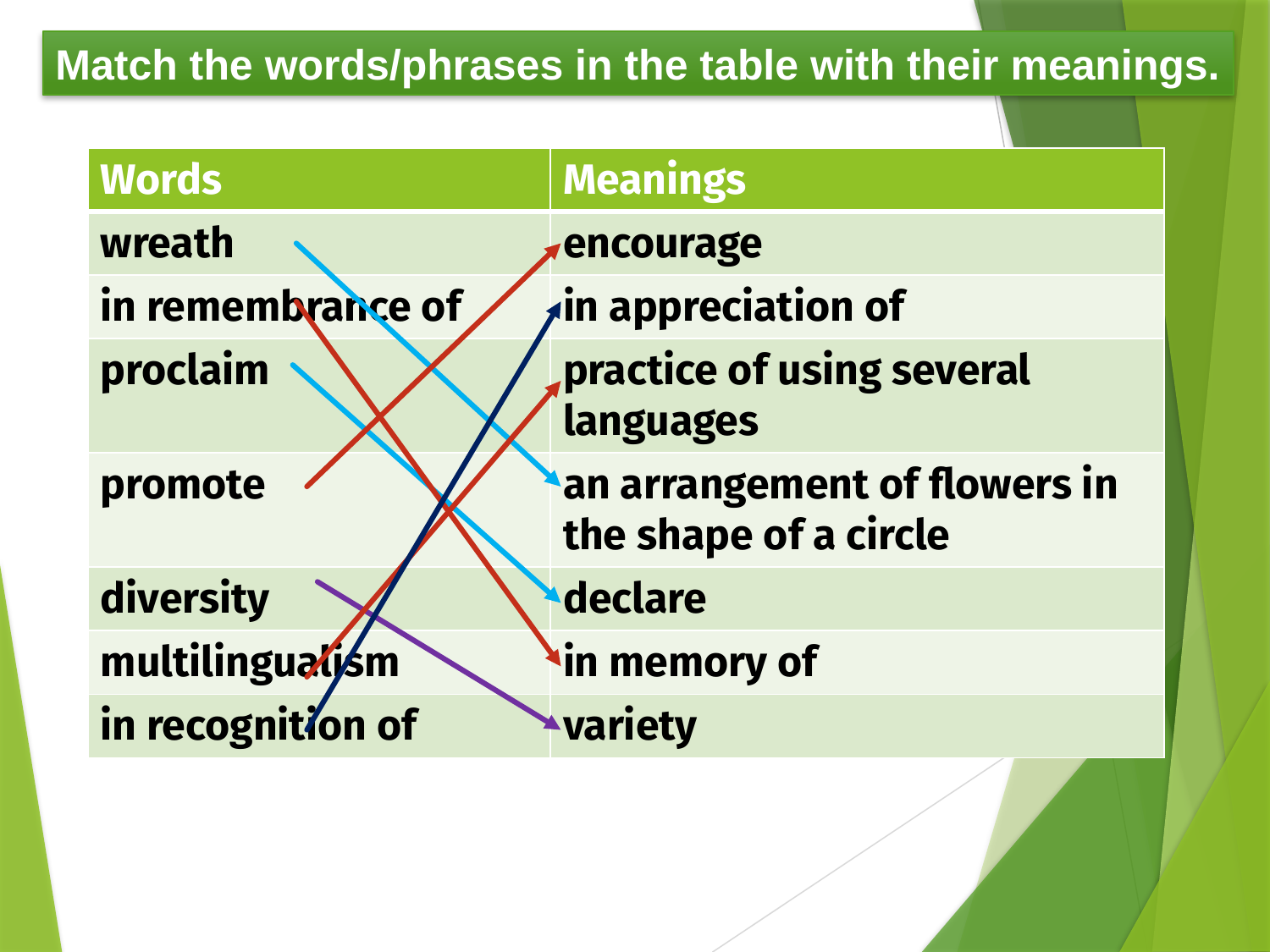

Match the words/phrases in the table with their meanings.
| Words | Meanings |
| --- | --- |
| wreath | encourage |
| in remembrance of | in appreciation of |
| proclaim | practice of using several languages |
| promote | an arrangement of flowers in the shape of a circle |
| diversity | declare |
| multilingualism | in memory of |
| in recognition of | variety |